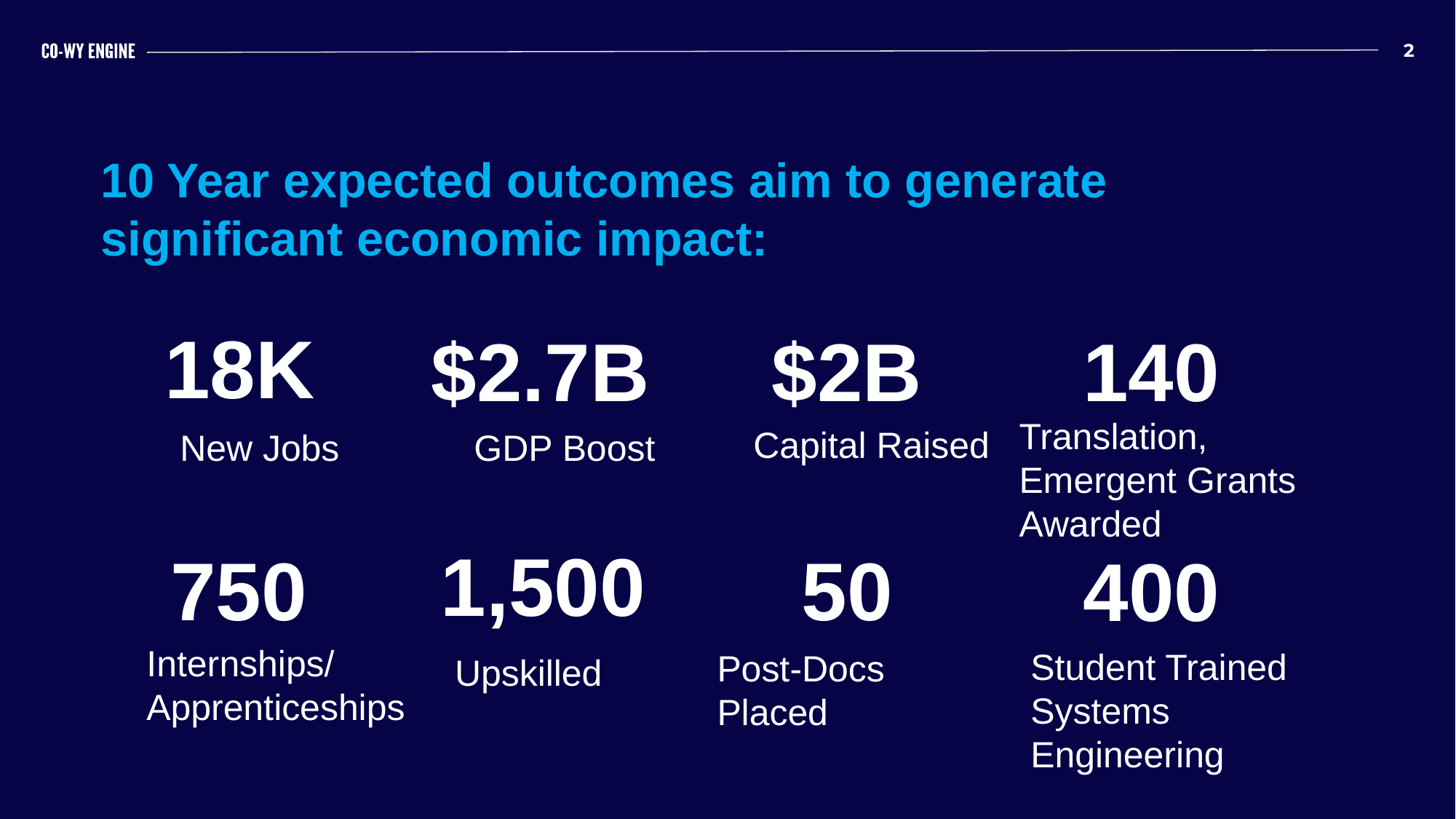

2

10 Year expected outcomes aim to generate significant economic impact:
18K
$2.7B
$2B
140
Translation, Emergent Grants Awarded
Capital Raised
New Jobs
GDP Boost
1,500
50
750
400
Internships/ Apprenticeships
Student Trained Systems Engineering
Post-Docs Placed
Upskilled